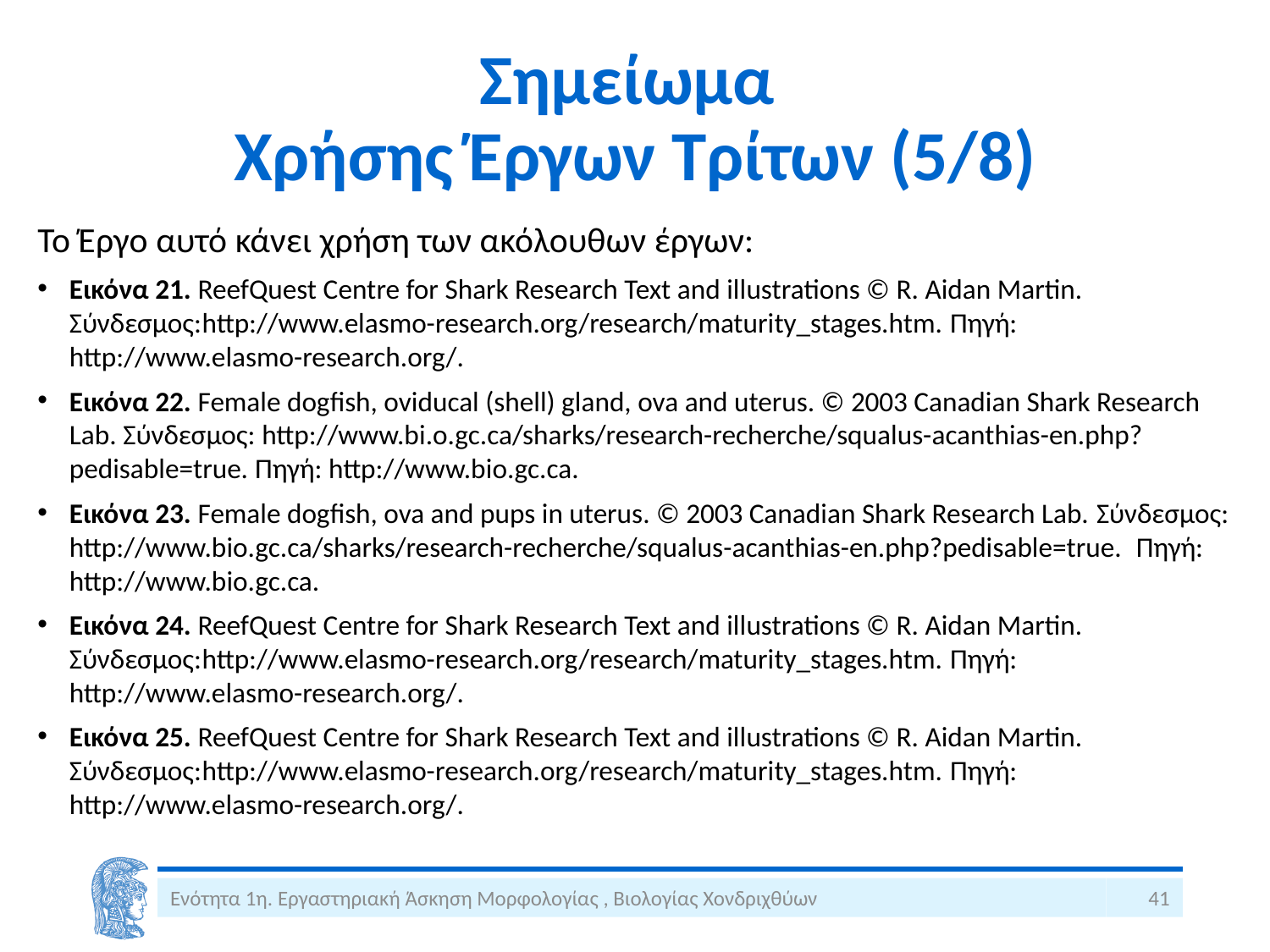

# Σημείωμα Χρήσης Έργων Τρίτων (5/8)
Το Έργο αυτό κάνει χρήση των ακόλουθων έργων:
Εικόνα 21. ReefQuest Centre for Shark Research Text and illustrations © R. Aidan Martin. Σύνδεσμος:http://www.elasmo-research.org/research/maturity_stages.htm. Πηγή: http://www.elasmo-research.org/.
Εικόνα 22. Female dogfish, oviducal (shell) gland, ova and uterus. © 2003 Canadian Shark Research Lab. Σύνδεσμος: http://www.bi.o.gc.ca/sharks/research-recherche/squalus-acanthias-en.php?pedisable=true. Πηγή: http://www.bio.gc.ca.
Εικόνα 23. Female dogfish, ova and pups in uterus. © 2003 Canadian Shark Research Lab. Σύνδεσμος: http://www.bio.gc.ca/sharks/research-recherche/squalus-acanthias-en.php?pedisable=true.  Πηγή: http://www.bio.gc.ca.
Εικόνα 24. ReefQuest Centre for Shark Research Text and illustrations © R. Aidan Martin. Σύνδεσμος:http://www.elasmo-research.org/research/maturity_stages.htm. Πηγή: http://www.elasmo-research.org/.
Εικόνα 25. ReefQuest Centre for Shark Research Text and illustrations © R. Aidan Martin. Σύνδεσμος:http://www.elasmo-research.org/research/maturity_stages.htm. Πηγή: http://www.elasmo-research.org/.

Ενότητα 1η. Εργαστηριακή Άσκηση Μορφολογίας , Βιολογίας Χονδριχθύων
41